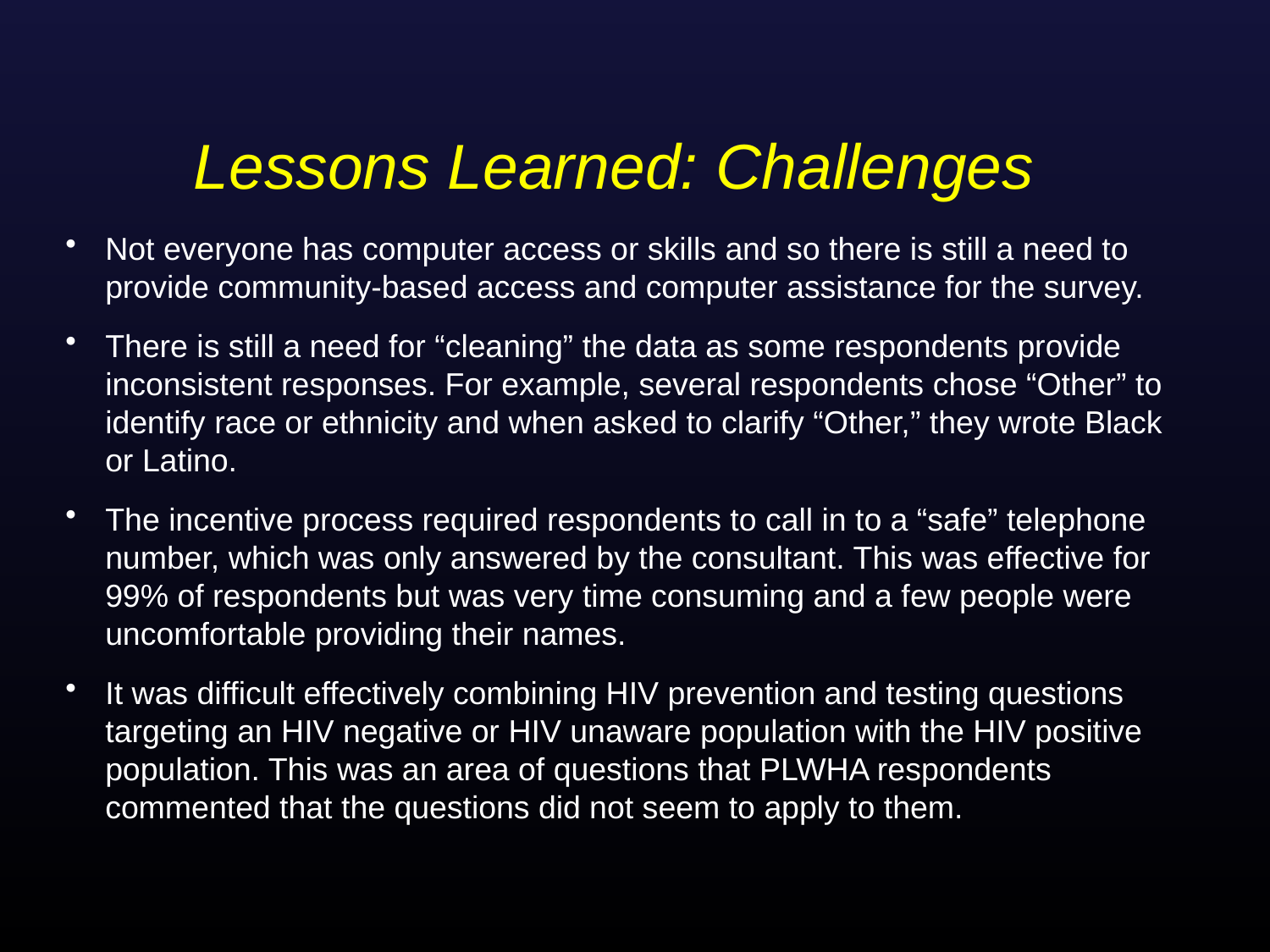

# Lessons Learned: Challenges
Not everyone has computer access or skills and so there is still a need to provide community-based access and computer assistance for the survey.
There is still a need for “cleaning” the data as some respondents provide inconsistent responses. For example, several respondents chose “Other” to identify race or ethnicity and when asked to clarify “Other,” they wrote Black or Latino.
The incentive process required respondents to call in to a “safe” telephone number, which was only answered by the consultant. This was effective for 99% of respondents but was very time consuming and a few people were uncomfortable providing their names.
It was difficult effectively combining HIV prevention and testing questions targeting an HIV negative or HIV unaware population with the HIV positive population. This was an area of questions that PLWHA respondents commented that the questions did not seem to apply to them.